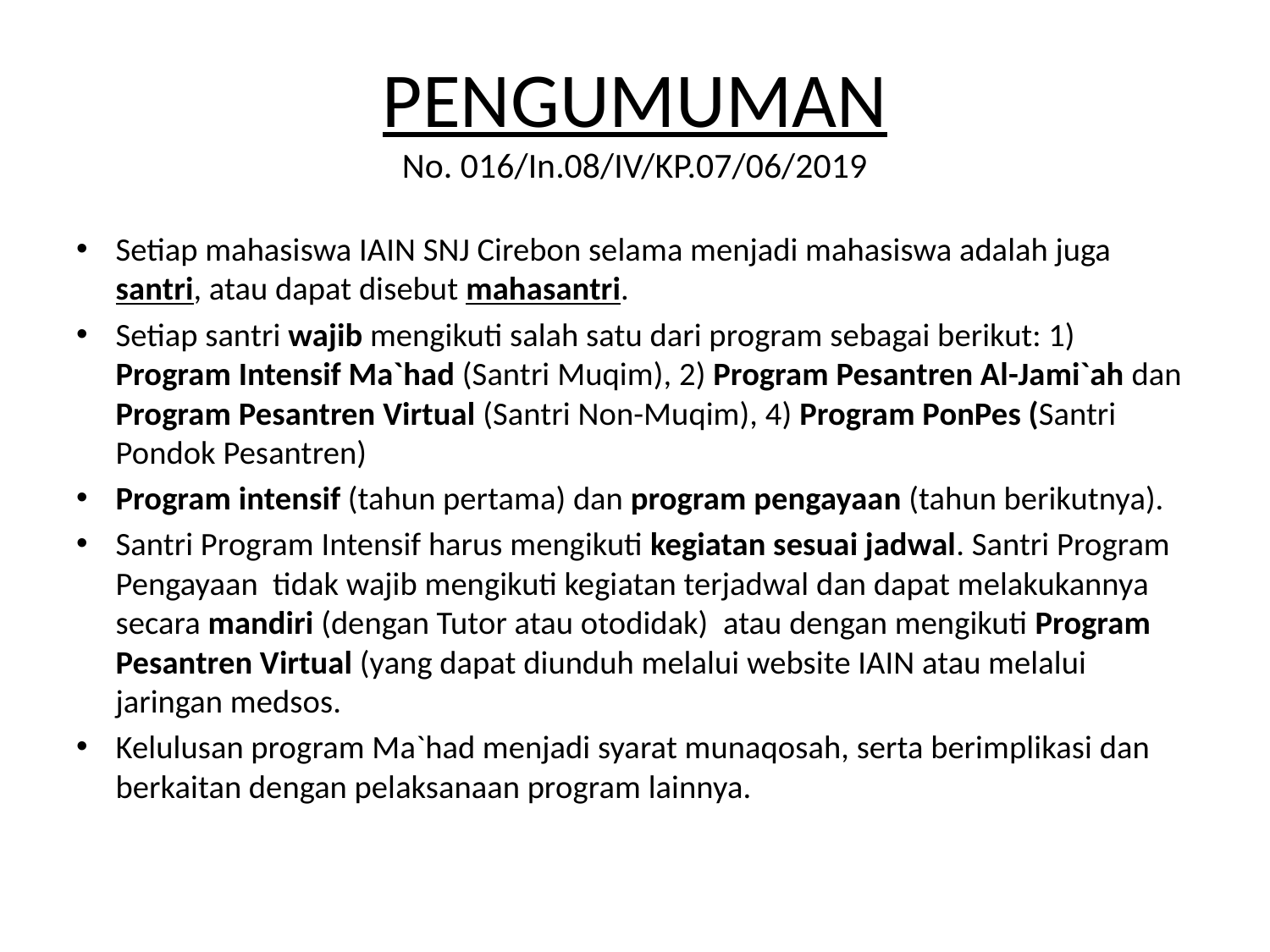

# PENGUMUMAN No. 016/In.08/IV/KP.07/06/2019
Setiap mahasiswa IAIN SNJ Cirebon selama menjadi mahasiswa adalah juga santri, atau dapat disebut mahasantri.
Setiap santri wajib mengikuti salah satu dari program sebagai berikut: 1) Program Intensif Ma`had (Santri Muqim), 2) Program Pesantren Al-Jami`ah dan Program Pesantren Virtual (Santri Non-Muqim), 4) Program PonPes (Santri Pondok Pesantren)
Program intensif (tahun pertama) dan program pengayaan (tahun berikutnya).
Santri Program Intensif harus mengikuti kegiatan sesuai jadwal. Santri Program Pengayaan  tidak wajib mengikuti kegiatan terjadwal dan dapat melakukannya secara mandiri (dengan Tutor atau otodidak)  atau dengan mengikuti Program Pesantren Virtual (yang dapat diunduh melalui website IAIN atau melalui jaringan medsos.
Kelulusan program Ma`had menjadi syarat munaqosah, serta berimplikasi dan berkaitan dengan pelaksanaan program lainnya.